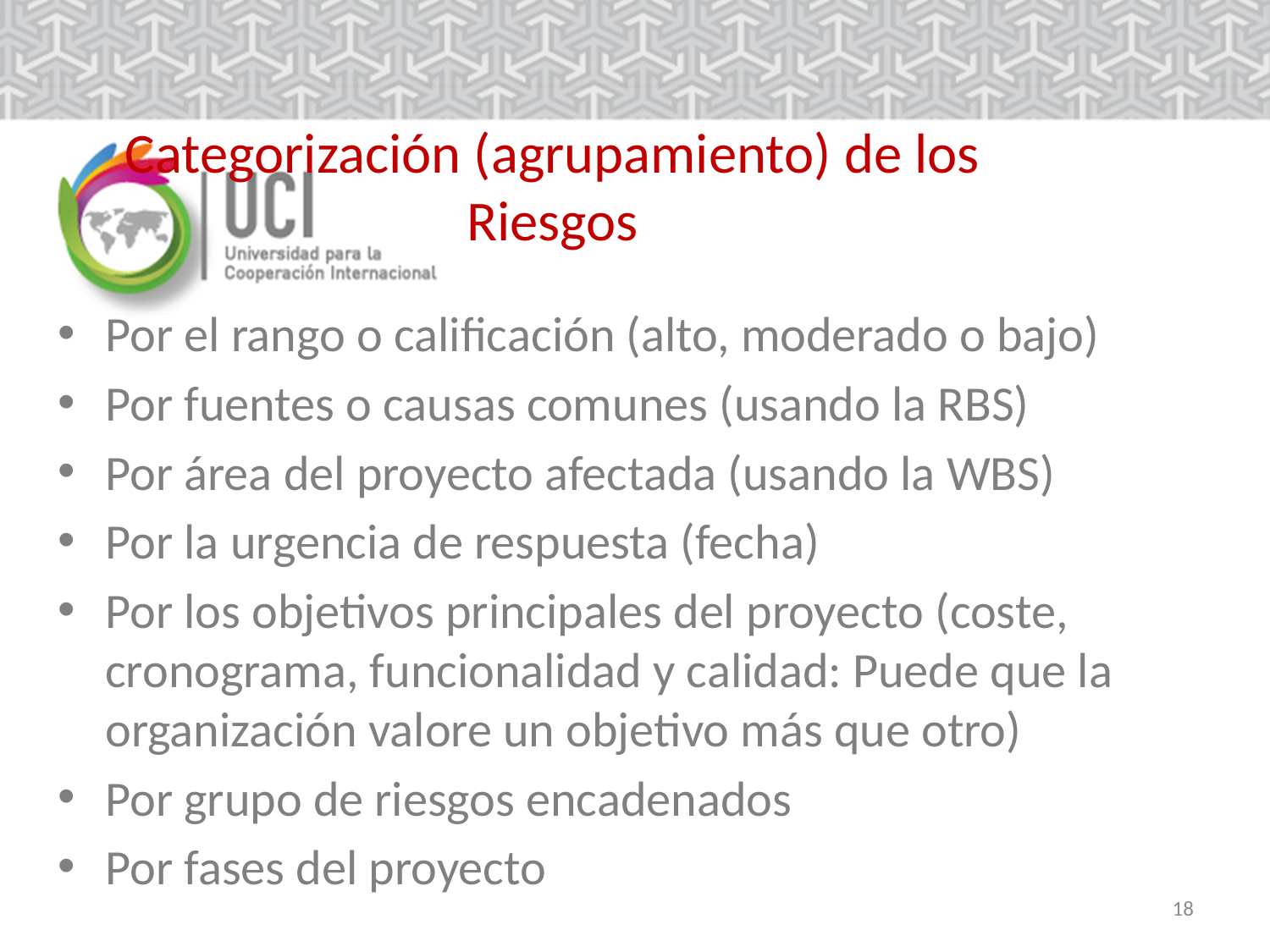

# Categorización (agrupamiento) de los Riesgos
Por el rango o calificación (alto, moderado o bajo)
Por fuentes o causas comunes (usando la RBS)
Por área del proyecto afectada (usando la WBS)
Por la urgencia de respuesta (fecha)
Por los objetivos principales del proyecto (coste, cronograma, funcionalidad y calidad: Puede que la organización valore un objetivo más que otro)
Por grupo de riesgos encadenados
Por fases del proyecto
18